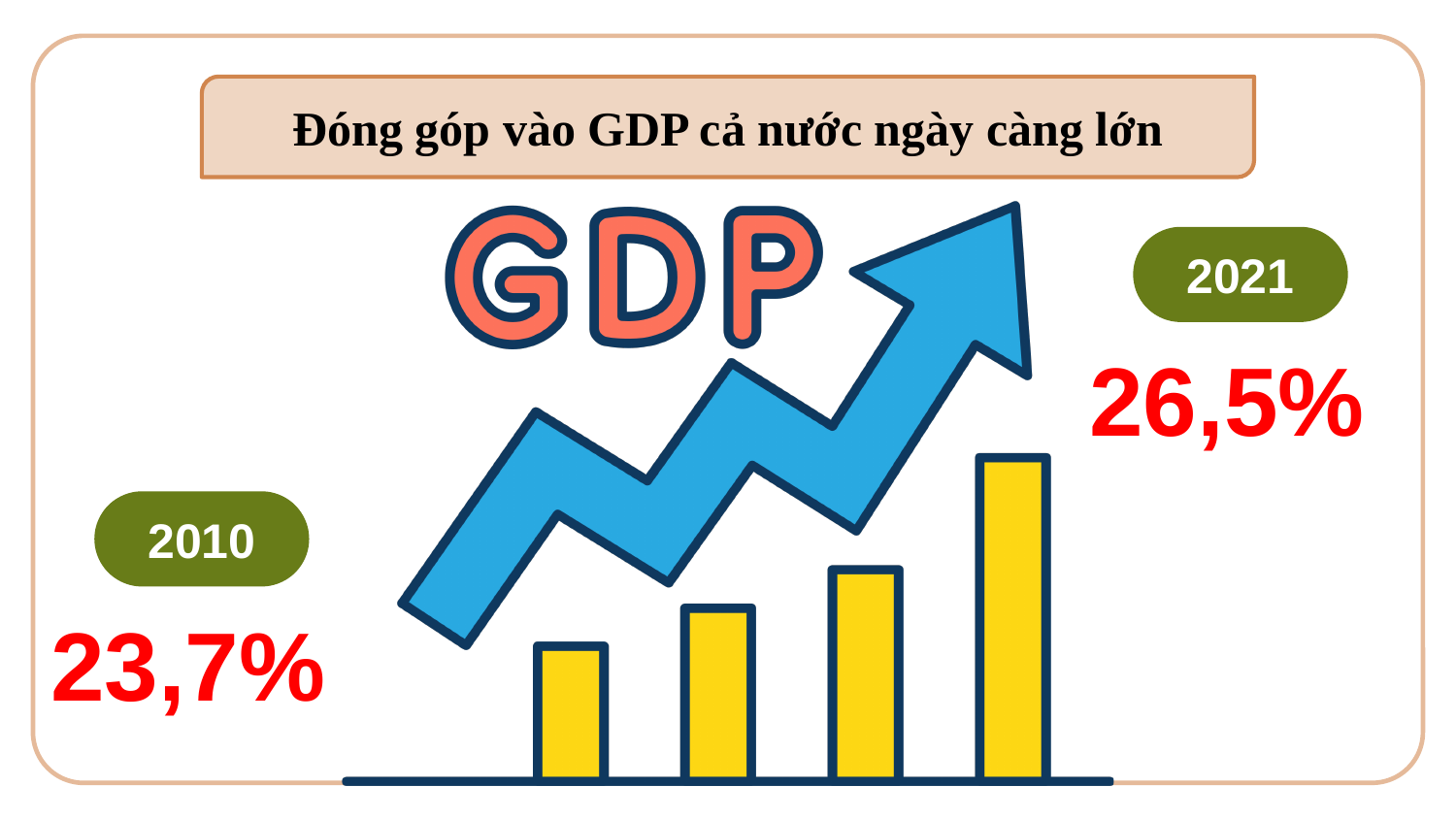

Đóng góp vào GDP cả nước ngày càng lớn

2021
26,5%
2010
23,7%